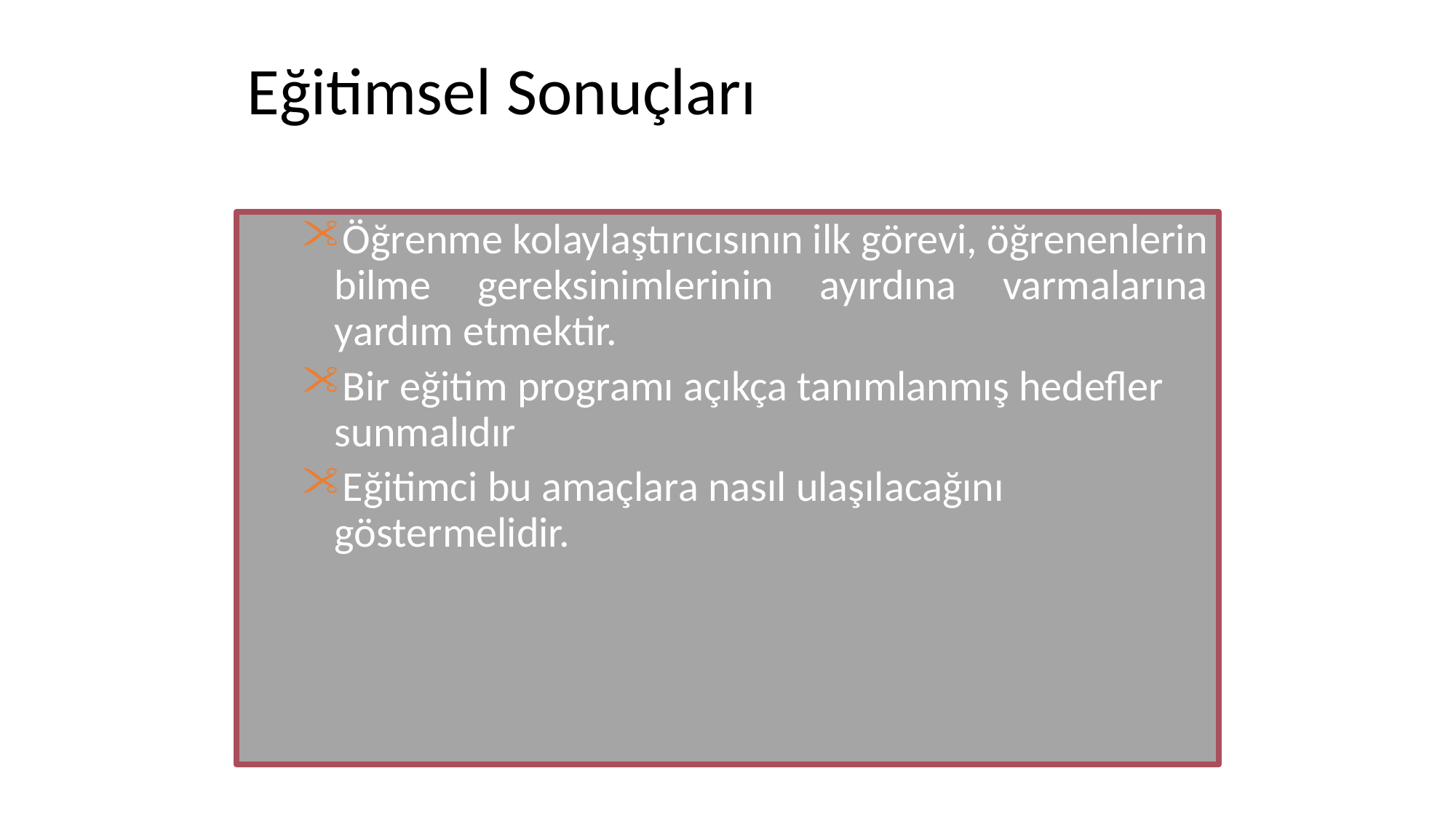

# Eğitimsel Sonuçları
Öğrenme kolaylaştırıcısının ilk görevi, öğrenenlerin bilme gereksinimlerinin ayırdına varmalarına yardım etmektir.
Bir eğitim programı açıkça tanımlanmış hedefler sunmalıdır
Eğitimci bu amaçlara nasıl ulaşılacağını göstermelidir.